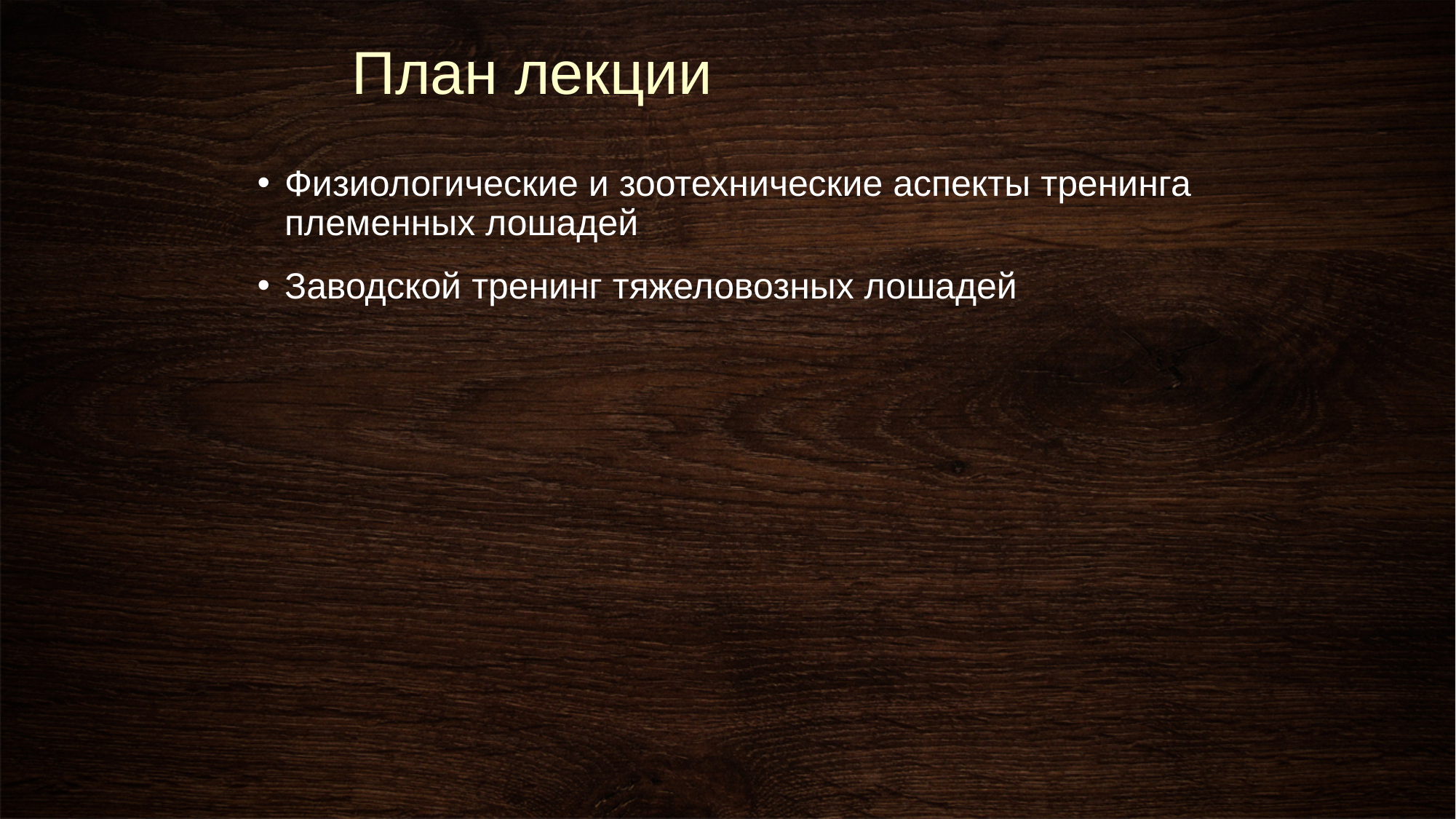

# План лекции

Физиологические и зоотехнические аспекты тренинга племенных лошадей
Заводской тренинг тяжеловозных лошадей